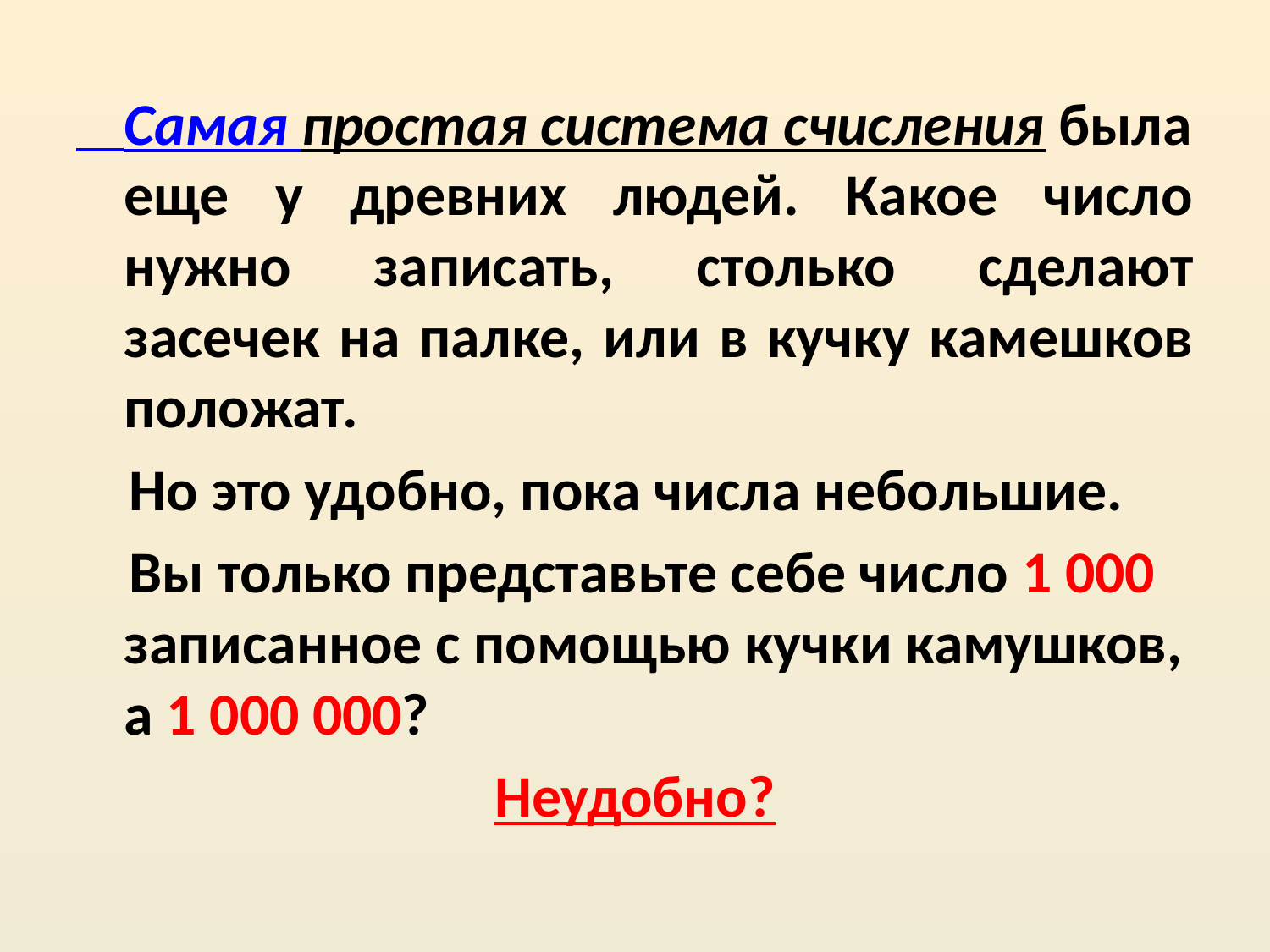

Самая простая система счисления была еще у древних людей. Какое число нужно записать, столько сделают засечек на палке, или в кучку камешков положат.
    Но это удобно, пока числа небольшие.
    Вы только представьте себе число 1 000 записанное с помощью кучки камушков, а 1 000 000?
Неудобно?